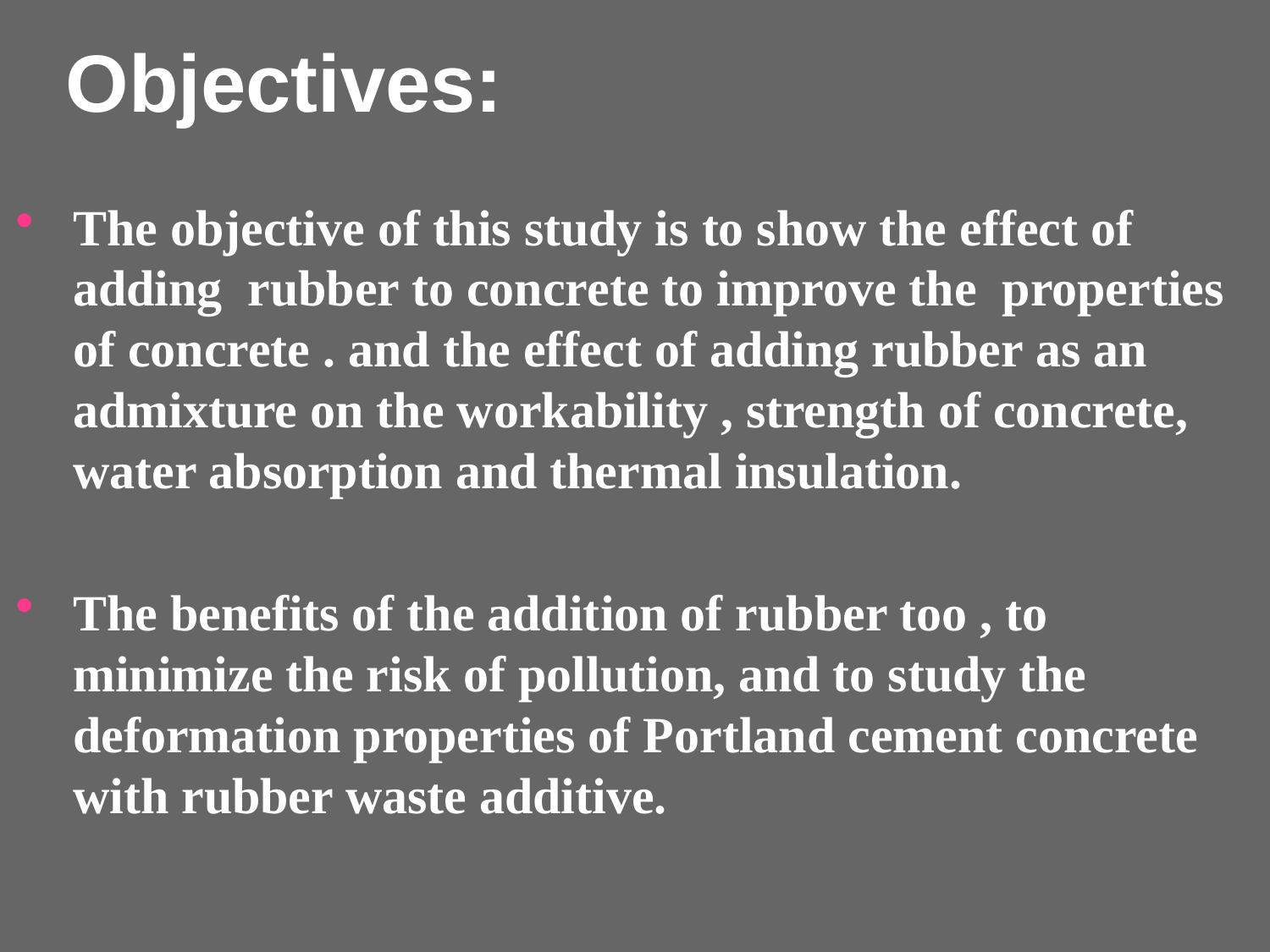

# Objectives:
The objective of this study is to show the effect of adding  rubber to concrete to improve the  properties of concrete . and the effect of adding rubber as an admixture on the workability , strength of concrete, water absorption and thermal insulation.

The benefits of the addition of rubber too , to minimize the risk of pollution, and to study the deformation properties of Portland cement concrete with rubber waste additive.